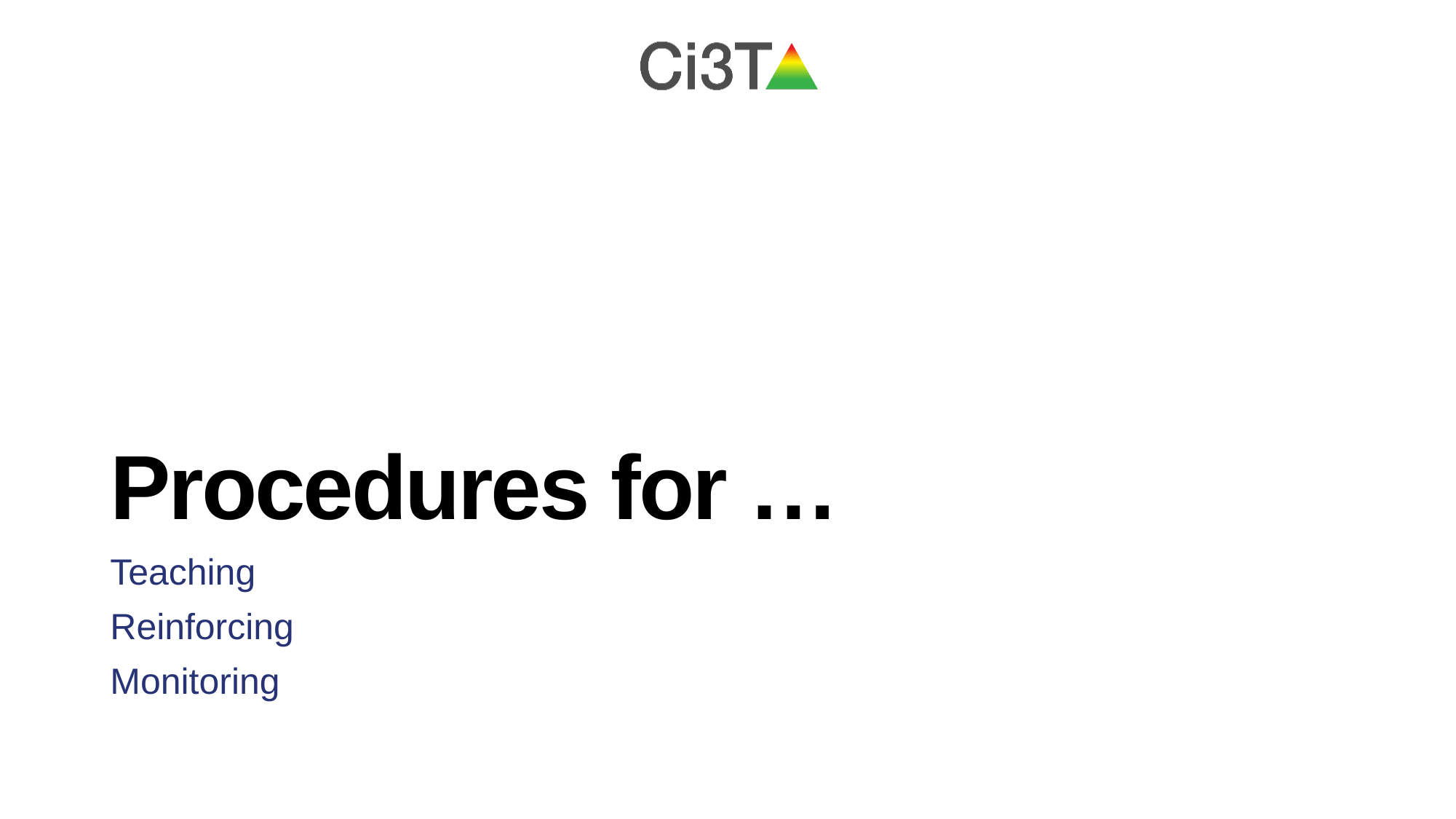

# Procedures for …
Teaching
Reinforcing
Monitoring